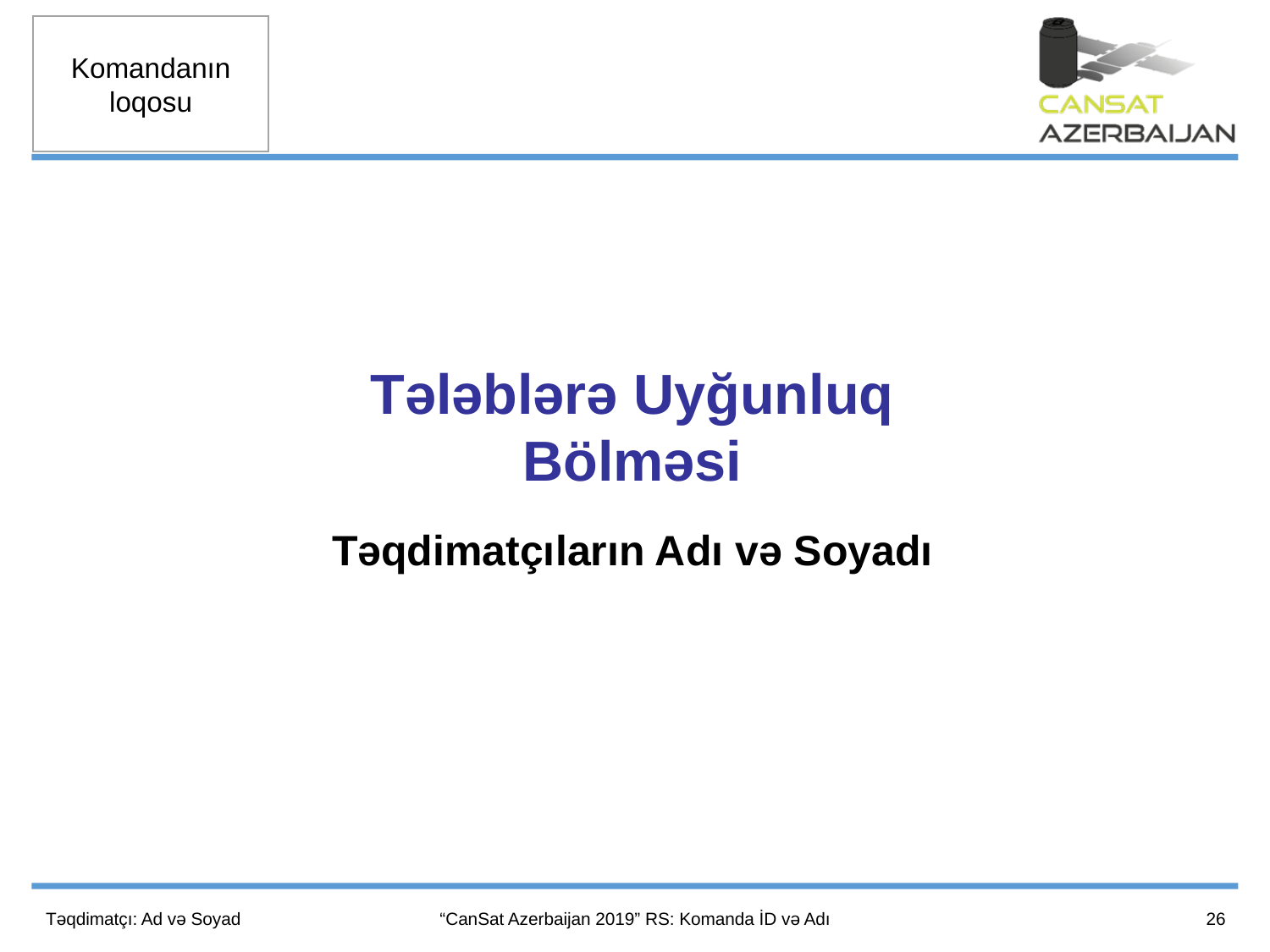

Tələblərə Uyğunluq
Bölməsi
Təqdimatçıların Adı və Soyadı
26
Təqdimatçı: Ad və Soyad
“CanSat Azerbaijan 2019” RS: Komanda İD və Adı